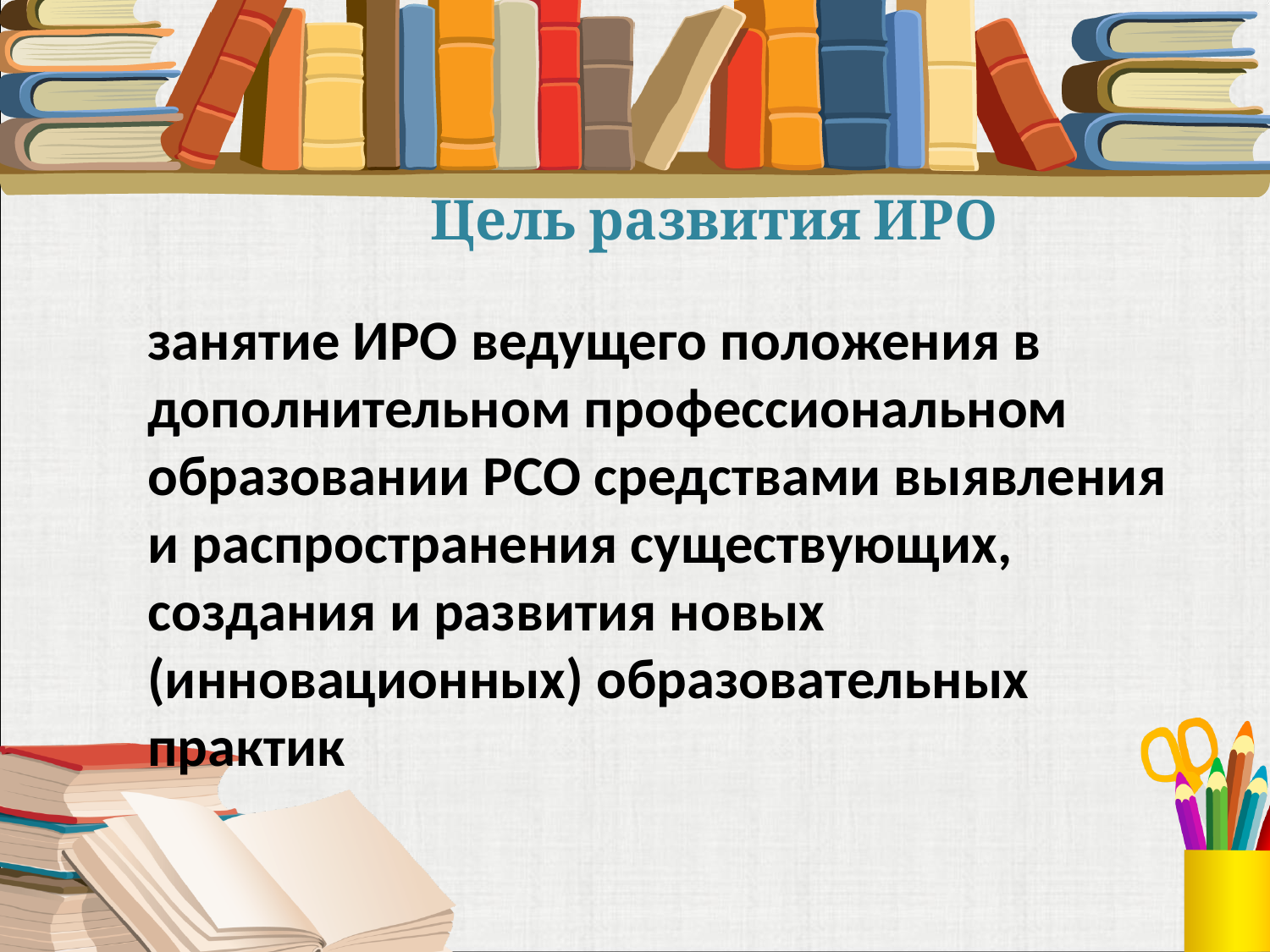

# Цель развития ИРО
занятие ИРО ведущего положения в дополнительном профессиональном образовании РСО средствами выявления и распространения существующих, создания и развития новых (инновационных) образовательных практик